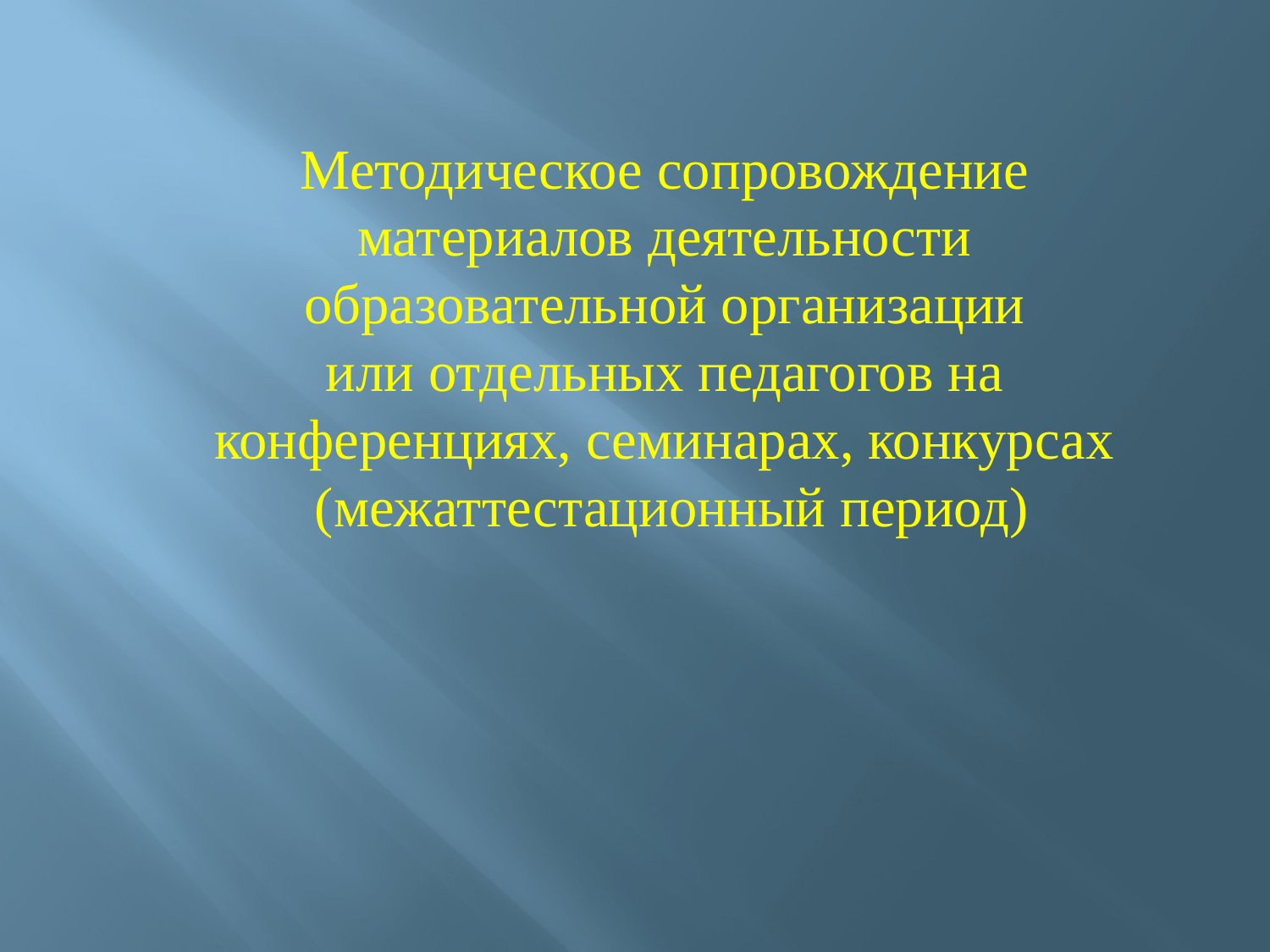

Методическое сопровождение материалов деятельности образовательной организации
или отдельных педагогов на конференциях, семинарах, конкурсах
 (межаттестационный период)